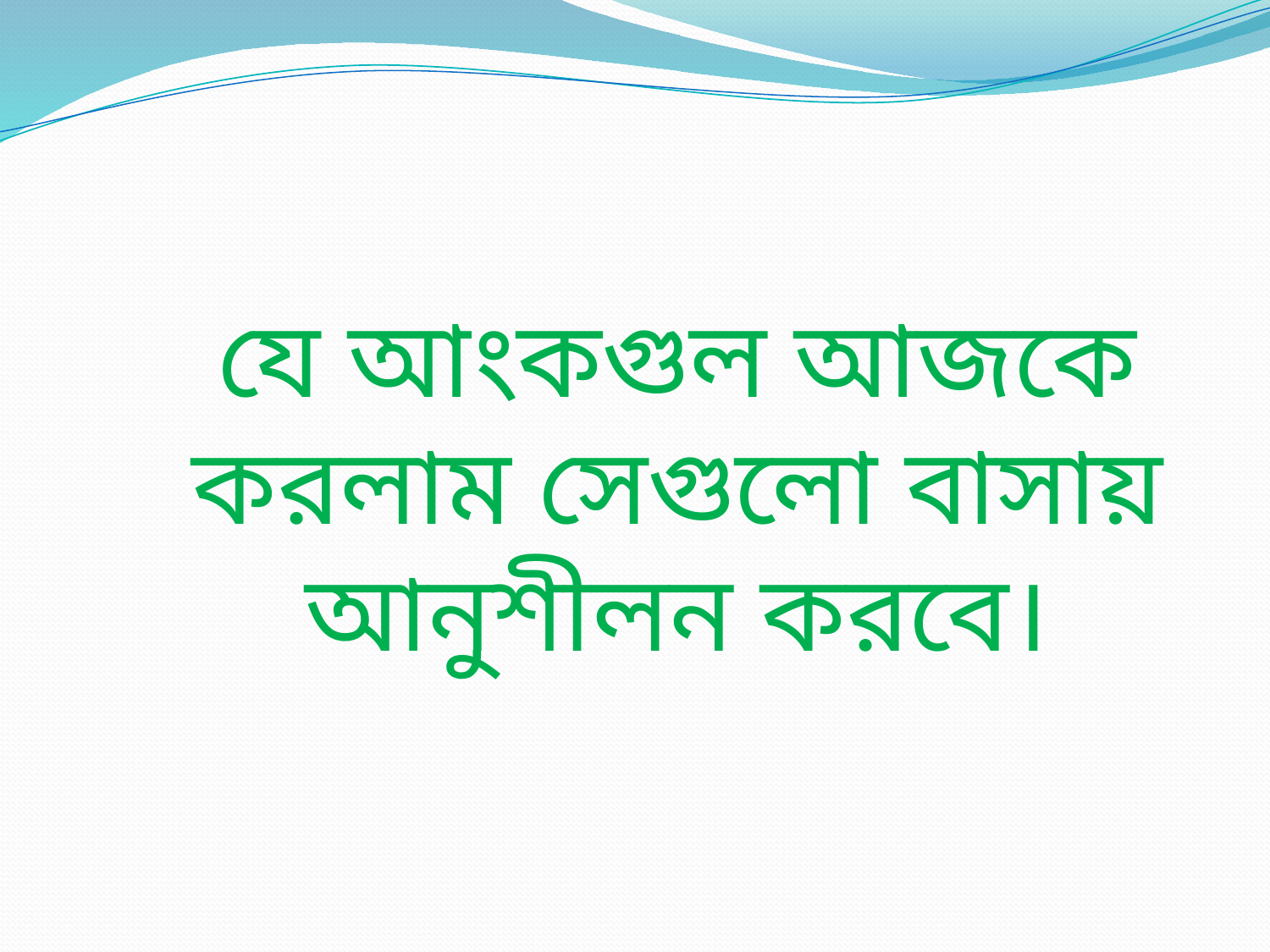

যে আংকগুল আজকে করলাম সেগুলো বাসায় আনুশীলন করবে।